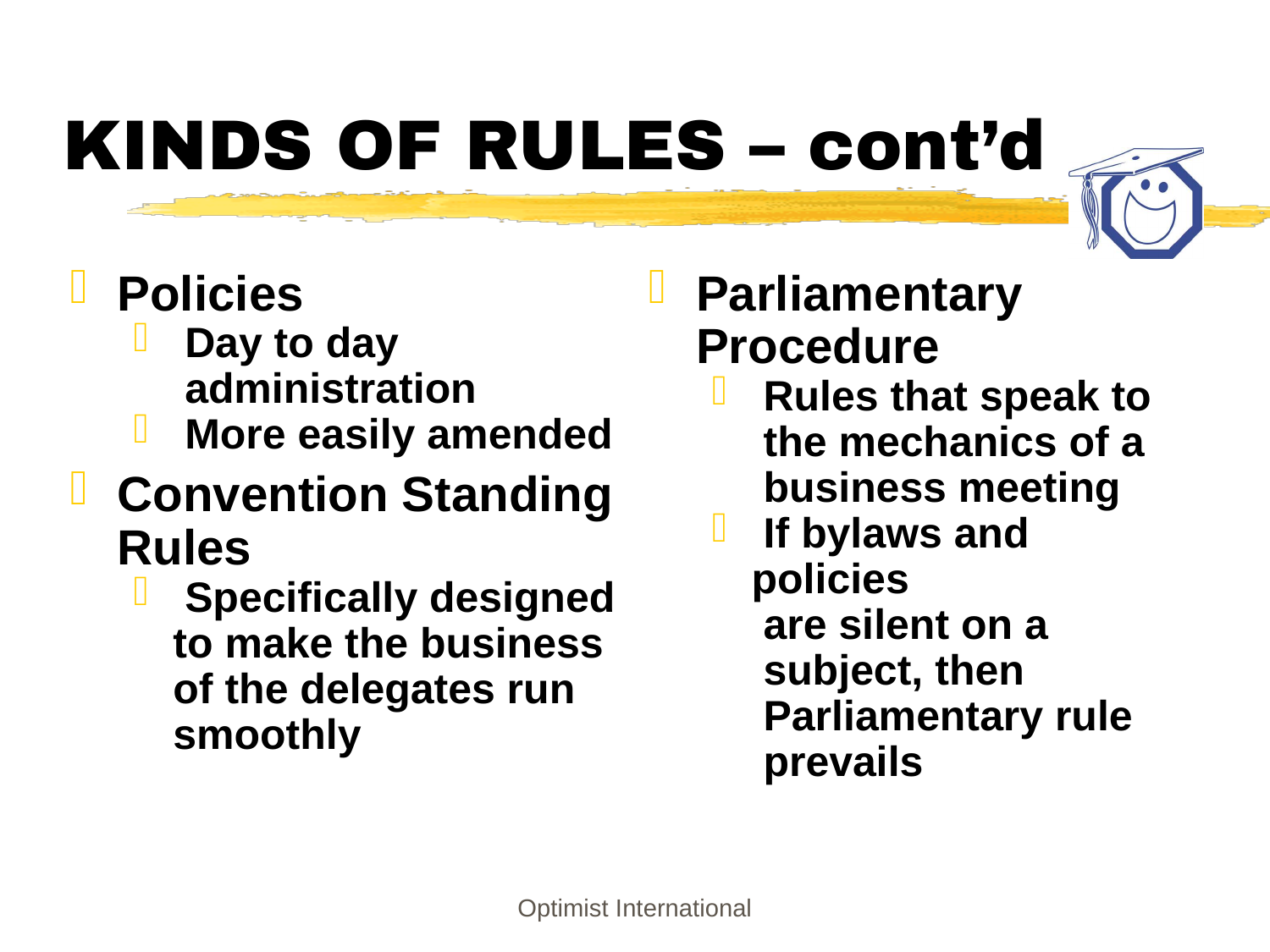

# KINDS OF RULES – cont’d
Policies
 Day to day
 administration
 More easily amended
Convention Standing Rules
 Specifically designed to make the business of the delegates run smoothly
Parliamentary Procedure
 Rules that speak to
 the mechanics of a
 business meeting
 If bylaws and policies
 are silent on a
 subject, then
 Parliamentary rule
 prevails
Optimist International
17